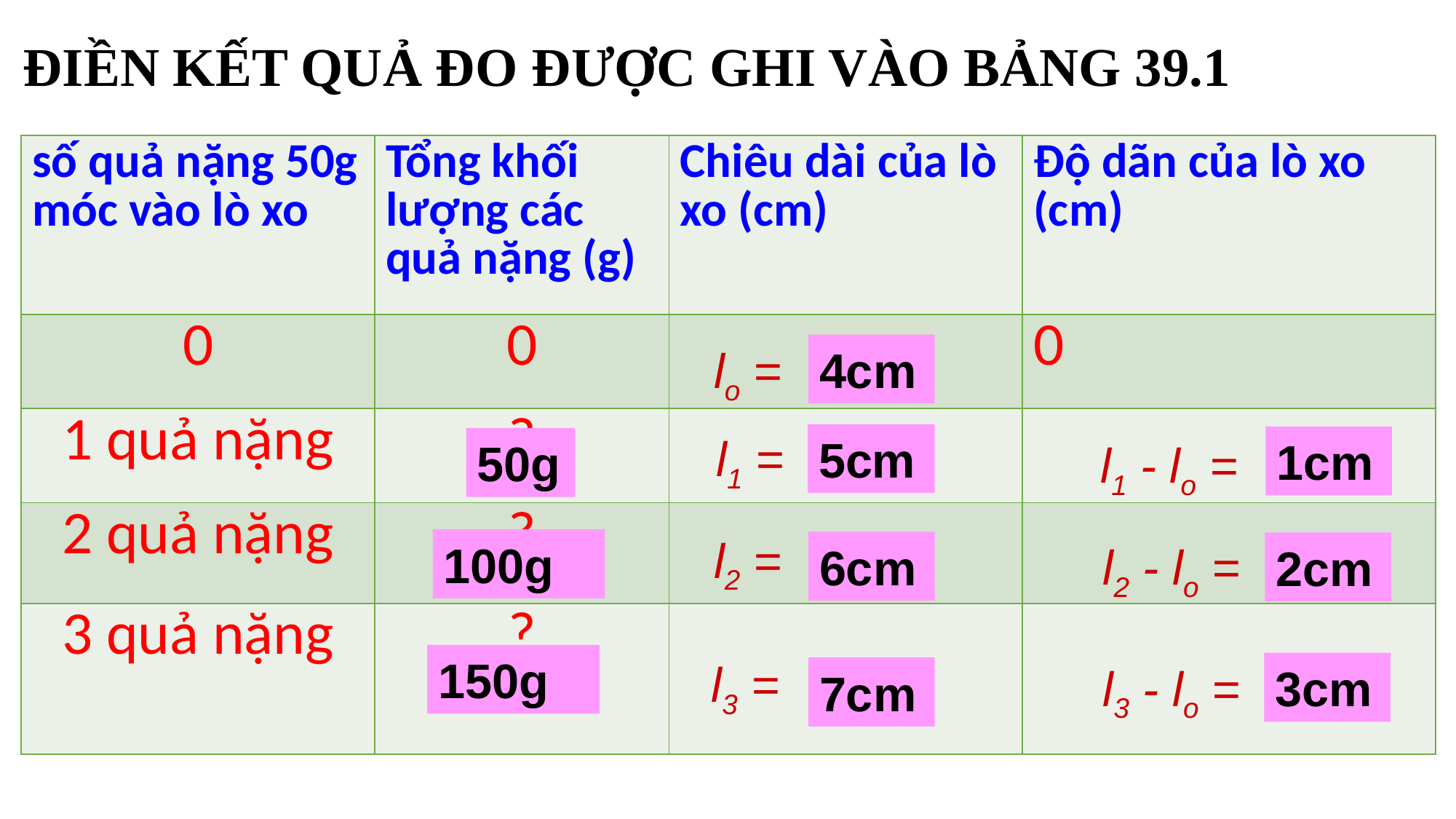

# ĐIỀN KẾT QUẢ ĐO ĐƯỢC GHI VÀO BẢNG 39.1
| số quả nặng 50g móc vào lò xo | Tổng khối lượng các quả nặng (g) | Chiêu dài của lò xo (cm) | Độ dãn của lò xo (cm) |
| --- | --- | --- | --- |
| 0 | 0 |  | 0 |
| 1 quả nặng | ? |  |  |
| 2 quả nặng | ? |  |  |
| 3 quả nặng | ? |  |  |
lo =  ?
4cm
l1 =  ?
5cm
1cm
50g
l1 - lo =  ?
l2 =  ?
100g
l2 - lo =  ?
6cm
2cm
150g
l3 =  ?
l3 - lo =  ?
3cm
7cm